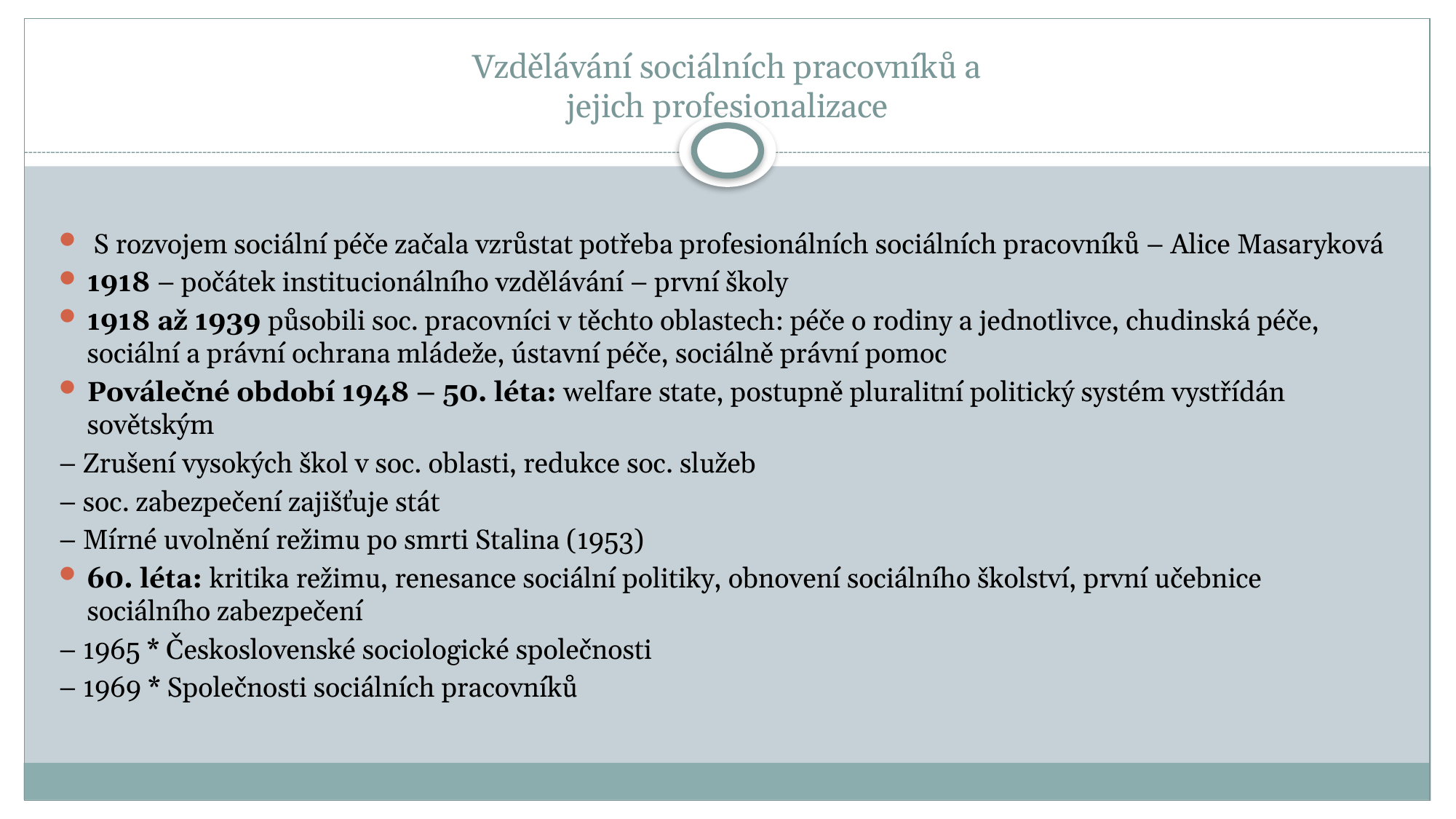

# Vzdělávání sociálních pracovníků a jejich profesionalizace

 S rozvojem sociální péče začala vzrůstat potřeba profesionálních sociálních pracovníků – Alice Masaryková
1918 – počátek institucionálního vzdělávání – první školy
1918 až 1939 působili soc. pracovníci v těchto oblastech: péče o rodiny a jednotlivce, chudinská péče, sociální a právní ochrana mládeže, ústavní péče, sociálně právní pomoc
Poválečné období 1948 – 50. léta: welfare state, postupně pluralitní politický systém vystřídán sovětským
– Zrušení vysokých škol v soc. oblasti, redukce soc. služeb
– soc. zabezpečení zajišťuje stát
– Mírné uvolnění režimu po smrti Stalina (1953)
60. léta: kritika režimu, renesance sociální politiky, obnovení sociálního školství, první učebnice sociálního zabezpečení
– 1965 * Československé sociologické společnosti
– 1969 * Společnosti sociálních pracovníků